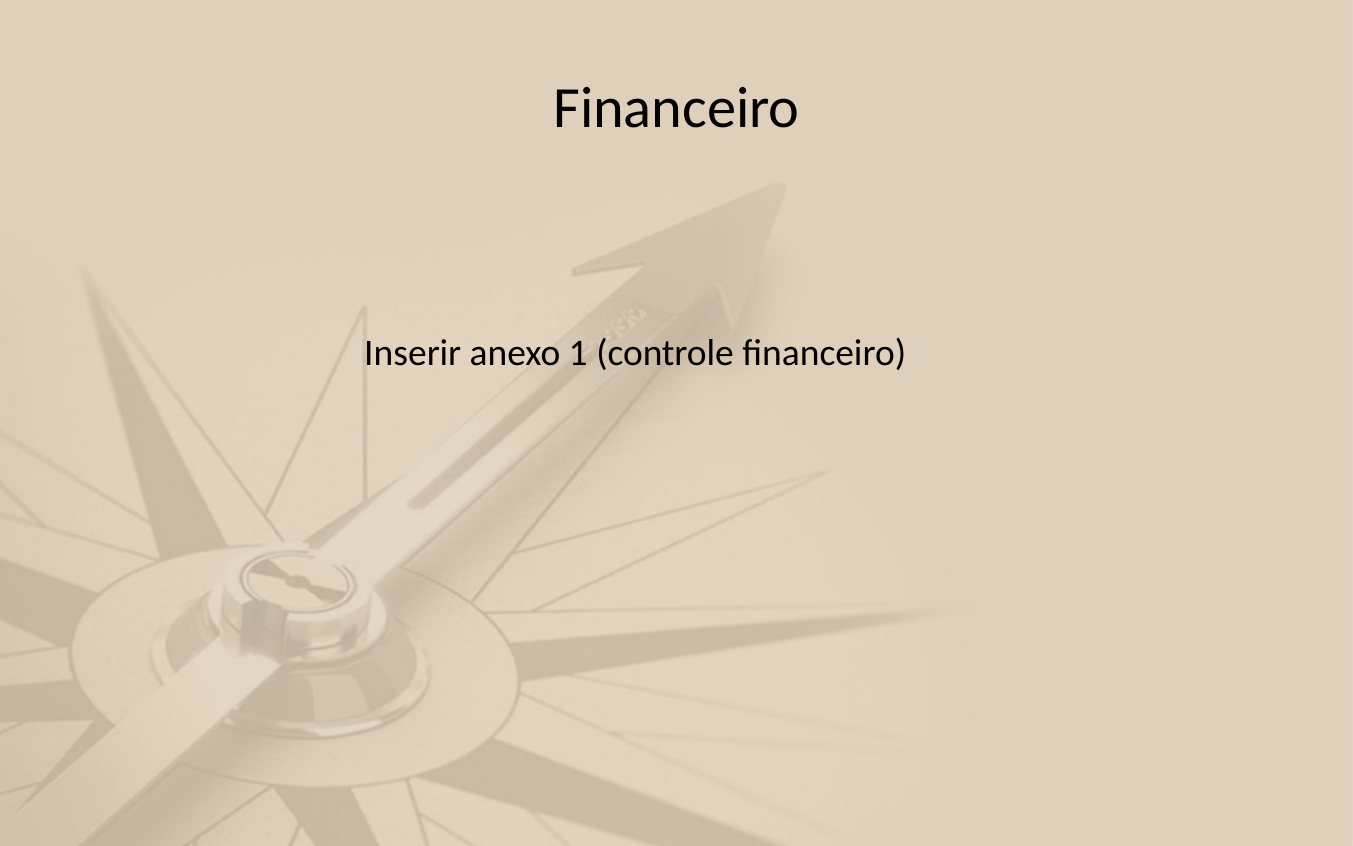

# Financeiro
Inserir anexo 1 (controle financeiro)